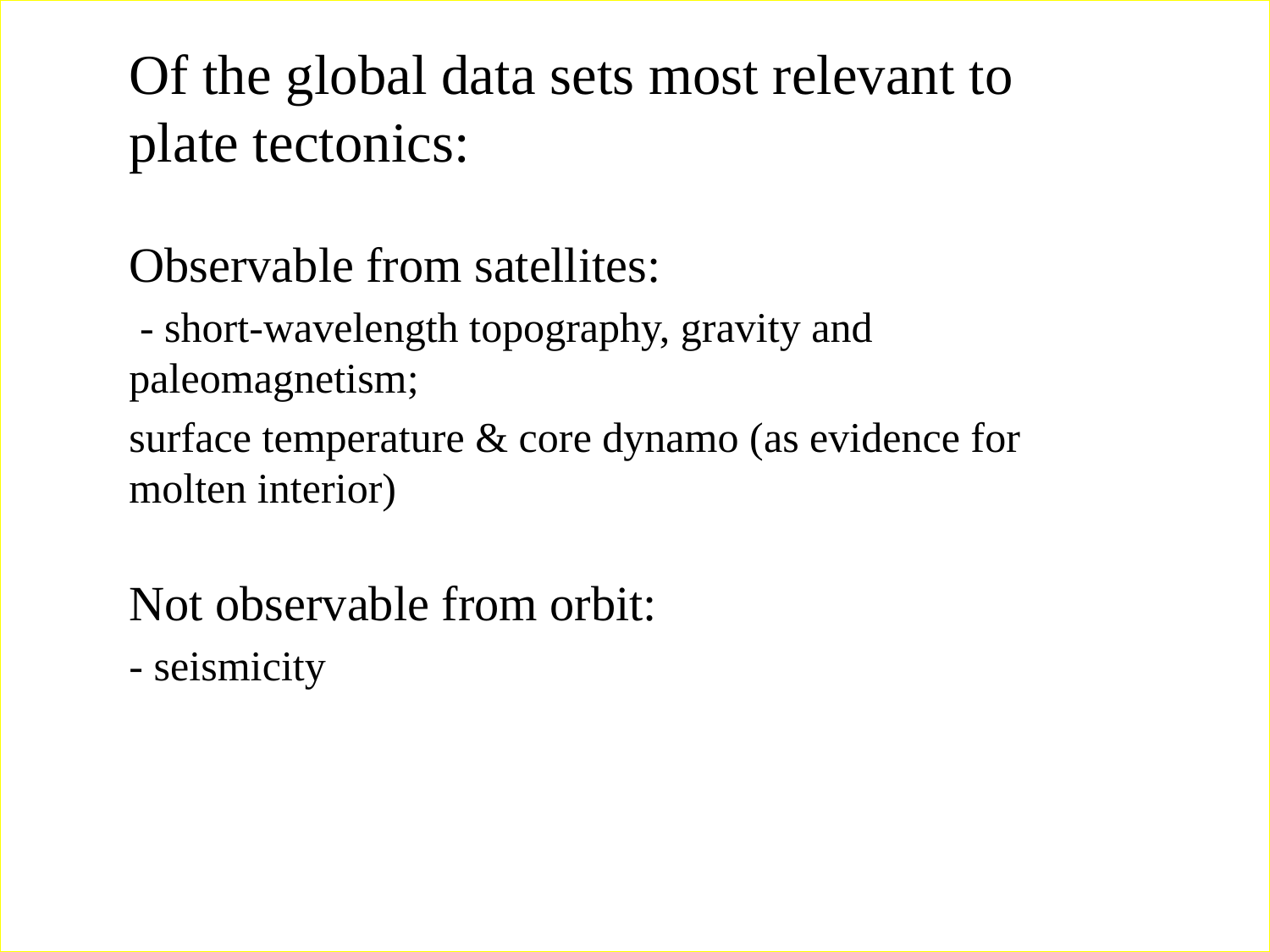

Of the global data sets most relevant to plate tectonics:

Observable from satellites:
 - short-wavelength topography, gravity and paleomagnetism;
surface temperature & core dynamo (as evidence for molten interior)

Not observable from orbit:
- seismicity